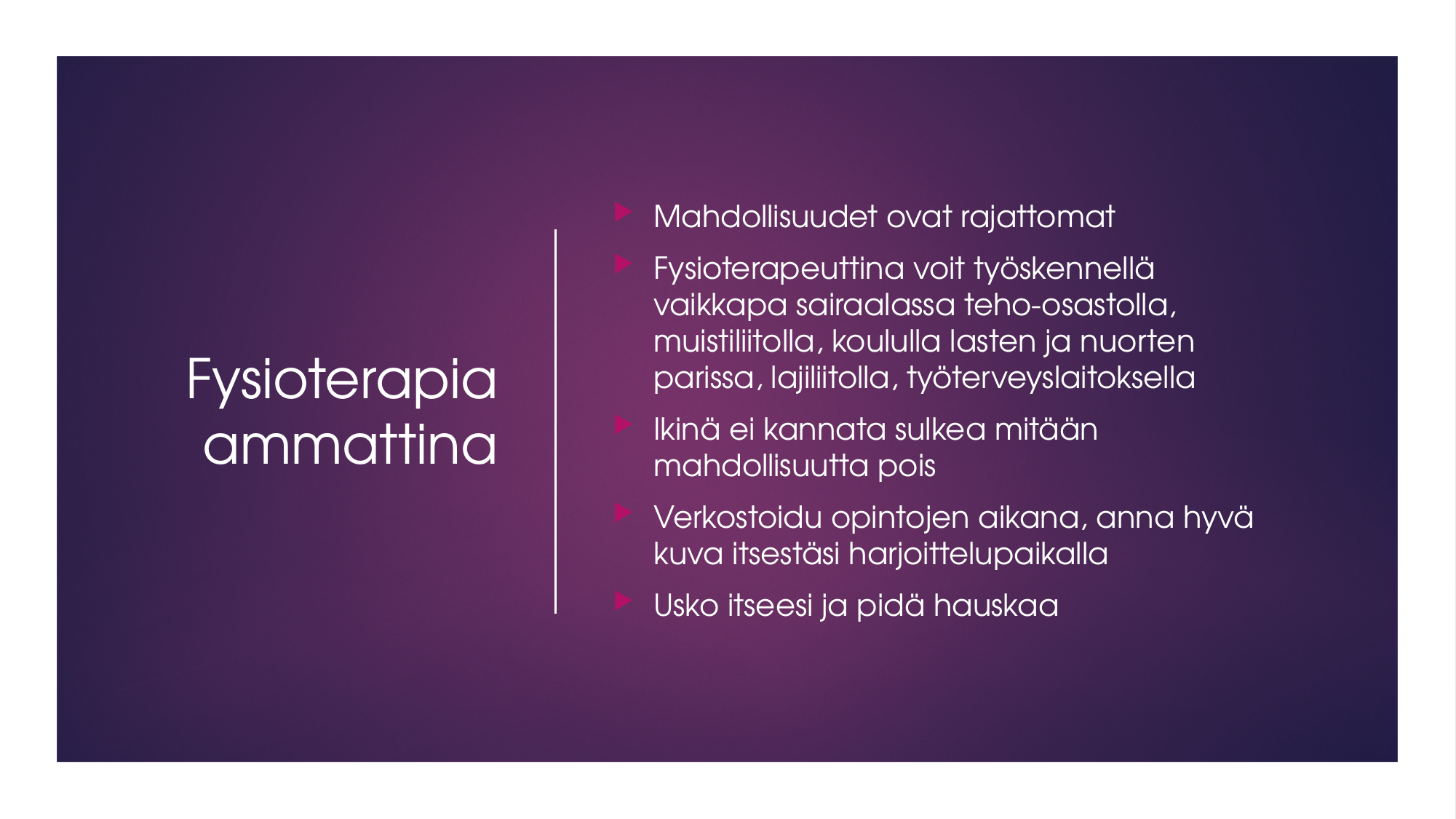

# Fysioterapia ammattina
Mahdollisuudet ovat rajattomat
Fysioterapeuttina voit työskennellä vaikkapa sairaalassa teho-osastolla, muistiliitolla, koululla lasten ja nuorten parissa, lajiliitolla, työterveyslaitoksella
Ikinä ei kannata sulkea mitään mahdollisuutta pois
Verkostoidu opintojen aikana, anna hyvä kuva itsestäsi harjoittelupaikalla
Usko itseesi ja pidä hauskaa